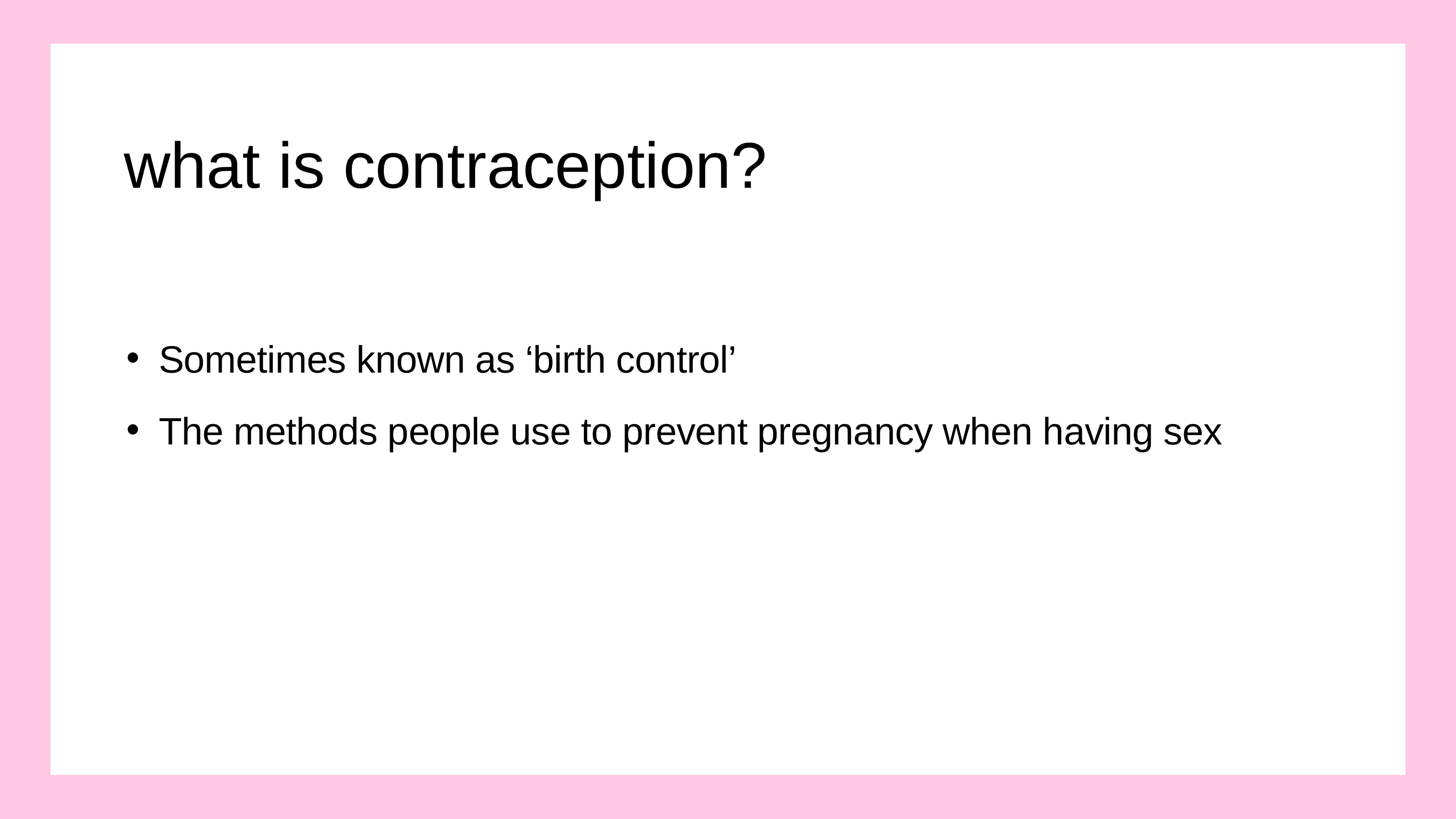

what is contraception?
Sometimes known as ‘birth control’
The methods people use to prevent pregnancy when having sex